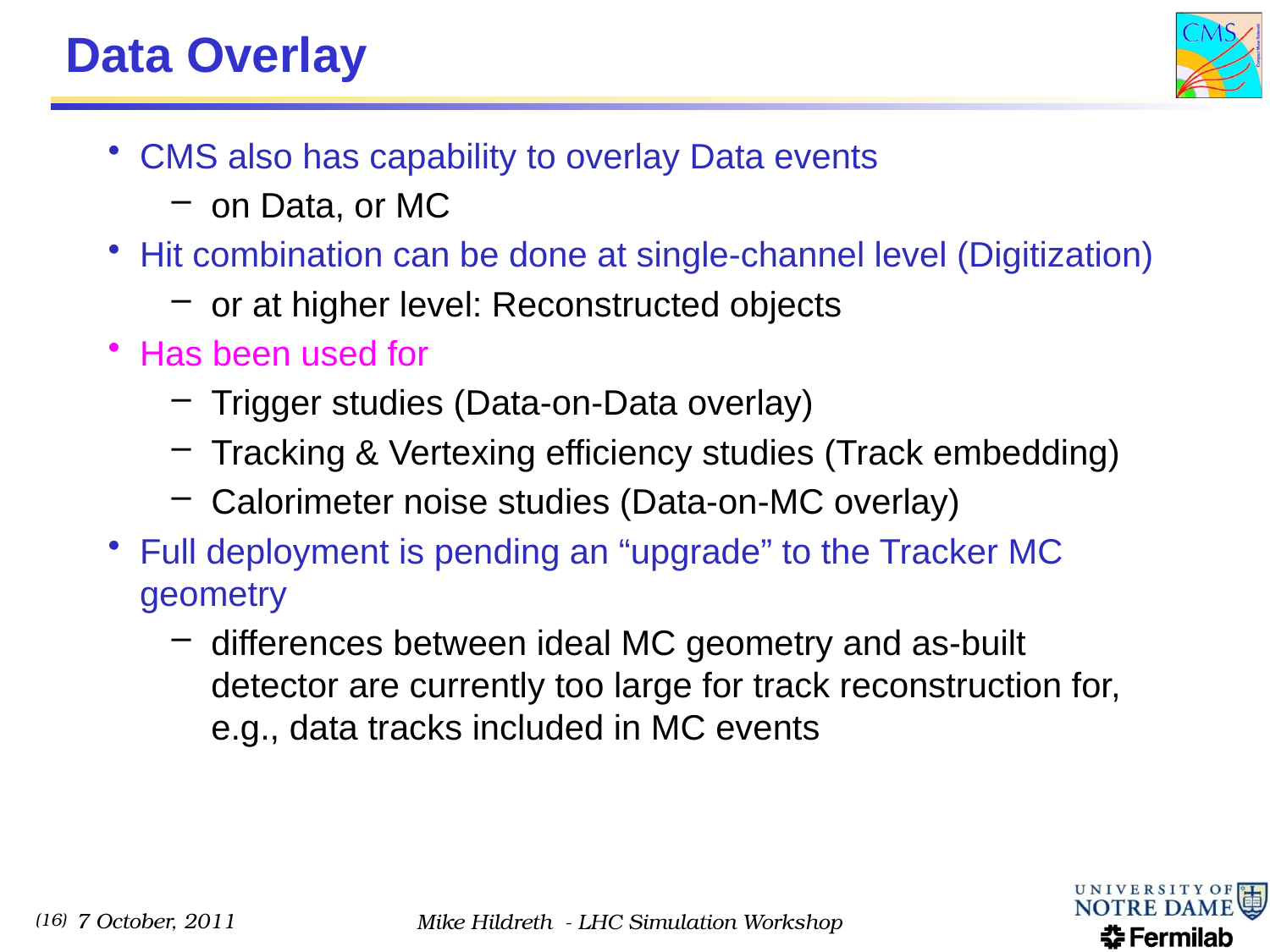

# Data Overlay
CMS also has capability to overlay Data events
on Data, or MC
Hit combination can be done at single-channel level (Digitization)
or at higher level: Reconstructed objects
Has been used for
Trigger studies (Data-on-Data overlay)
Tracking & Vertexing efficiency studies (Track embedding)
Calorimeter noise studies (Data-on-MC overlay)
Full deployment is pending an “upgrade” to the Tracker MC geometry
differences between ideal MC geometry and as-built detector are currently too large for track reconstruction for, e.g., data tracks included in MC events

7 October, 2011
Mike Hildreth  - LHC Simulation Workshop